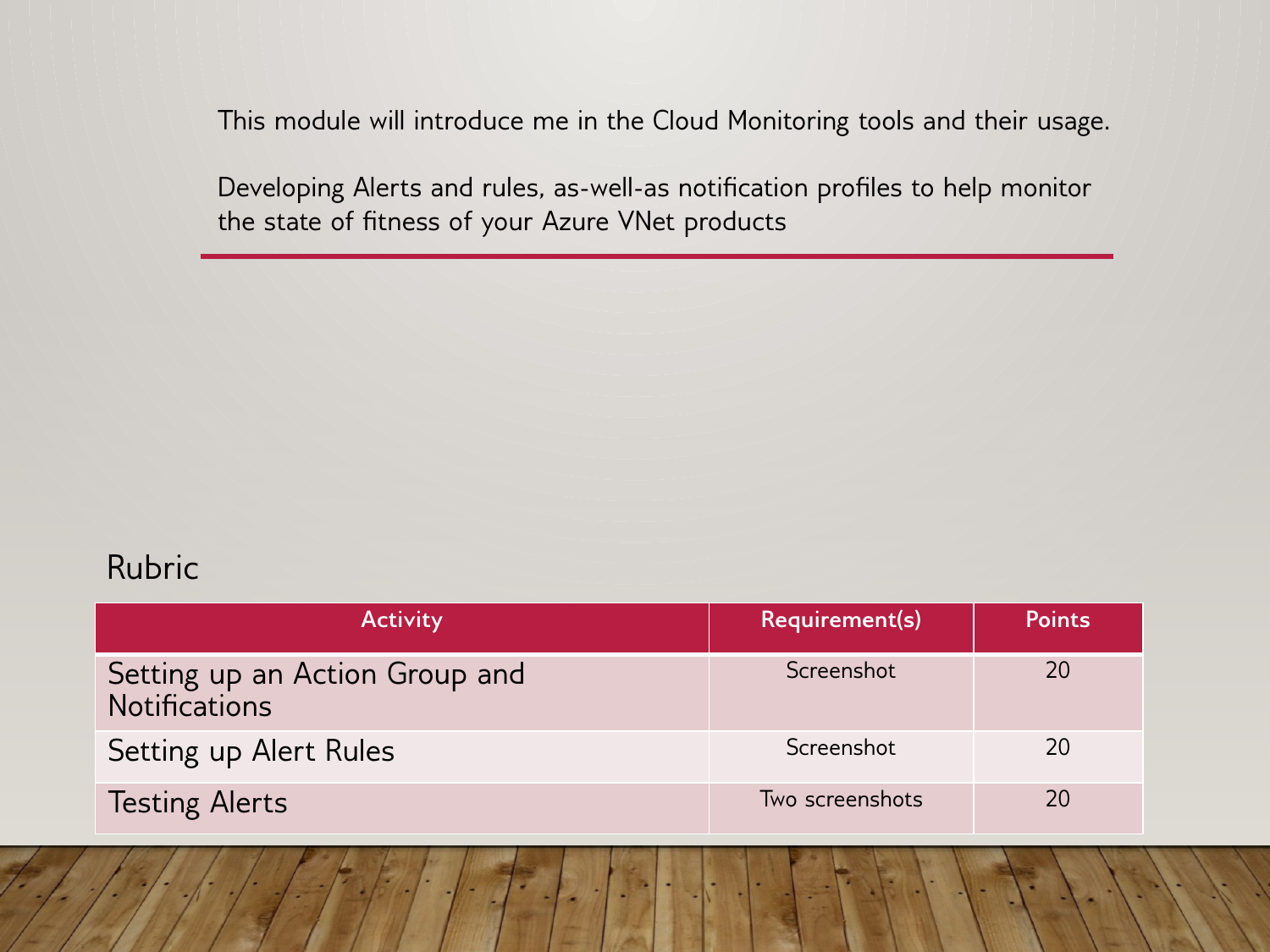

This module will introduce me in the Cloud Monitoring tools and their usage.

Developing Alerts and rules, as-well-as notification profiles to help monitor the state of fitness of your Azure VNet products

Rubric

| Activity | Requirement(s) | Points |
| --- | --- | --- |
| Setting up an Action Group and Notifications | Screenshot | 20 |
| Setting up Alert Rules | Screenshot | 20 |
| Testing Alerts | Two screenshots | 20 |